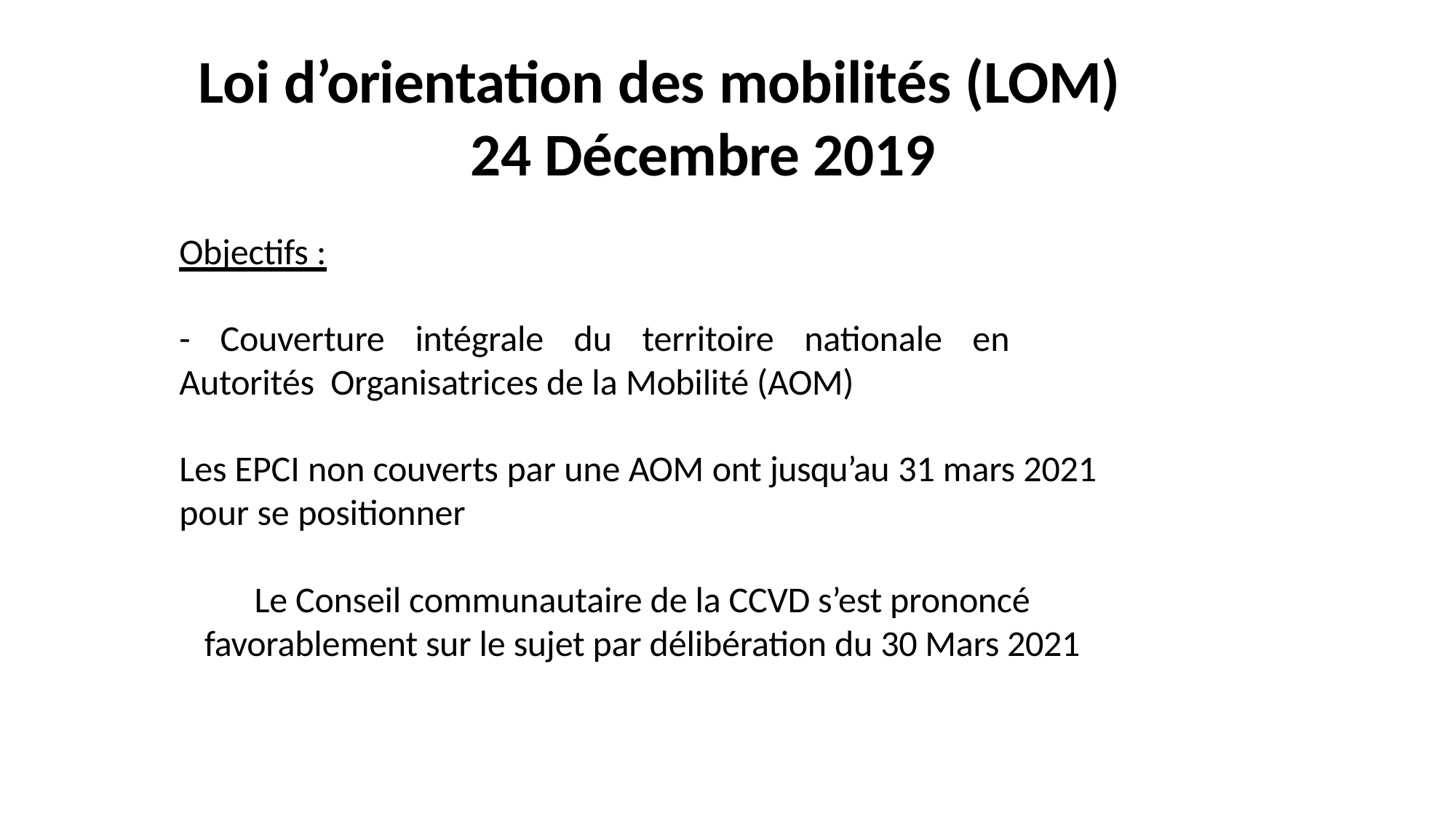

# Loi d’orientation des mobilités (LOM) 24 Décembre 2019
Objectifs :

- Couverture intégrale du territoire nationale en Autorités  Organisatrices de la Mobilité (AOM)

Les EPCI non couverts par une AOM ont jusqu’au 31 mars 2021  pour se positionner

Le Conseil communautaire de la CCVD s’est prononcé favorablement sur le sujet par délibération du 30 Mars 2021